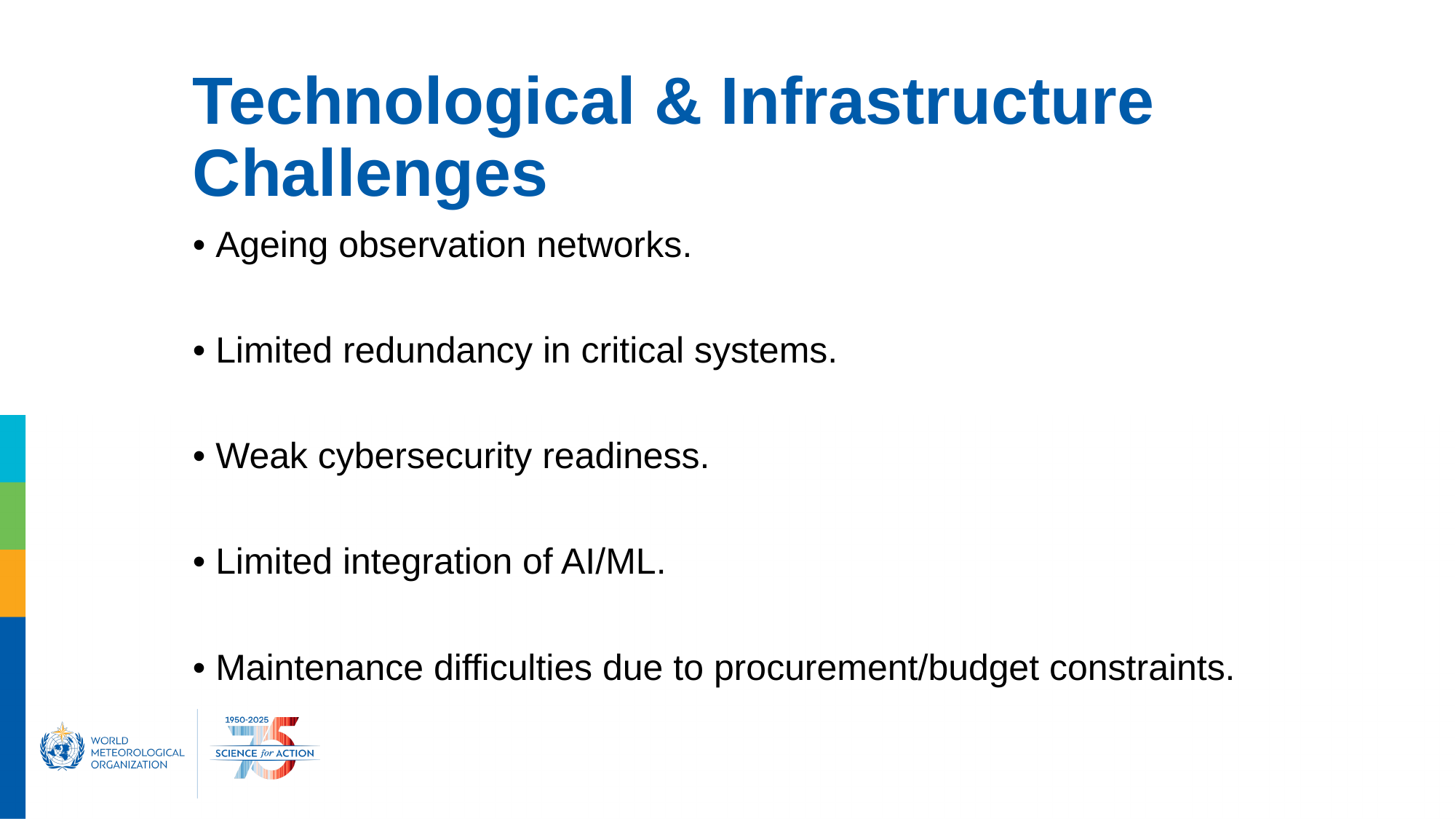

# Technological & Infrastructure Challenges
• Ageing observation networks.

• Limited redundancy in critical systems.

• Weak cybersecurity readiness.

• Limited integration of AI/ML.

• Maintenance difficulties due to procurement/budget constraints.